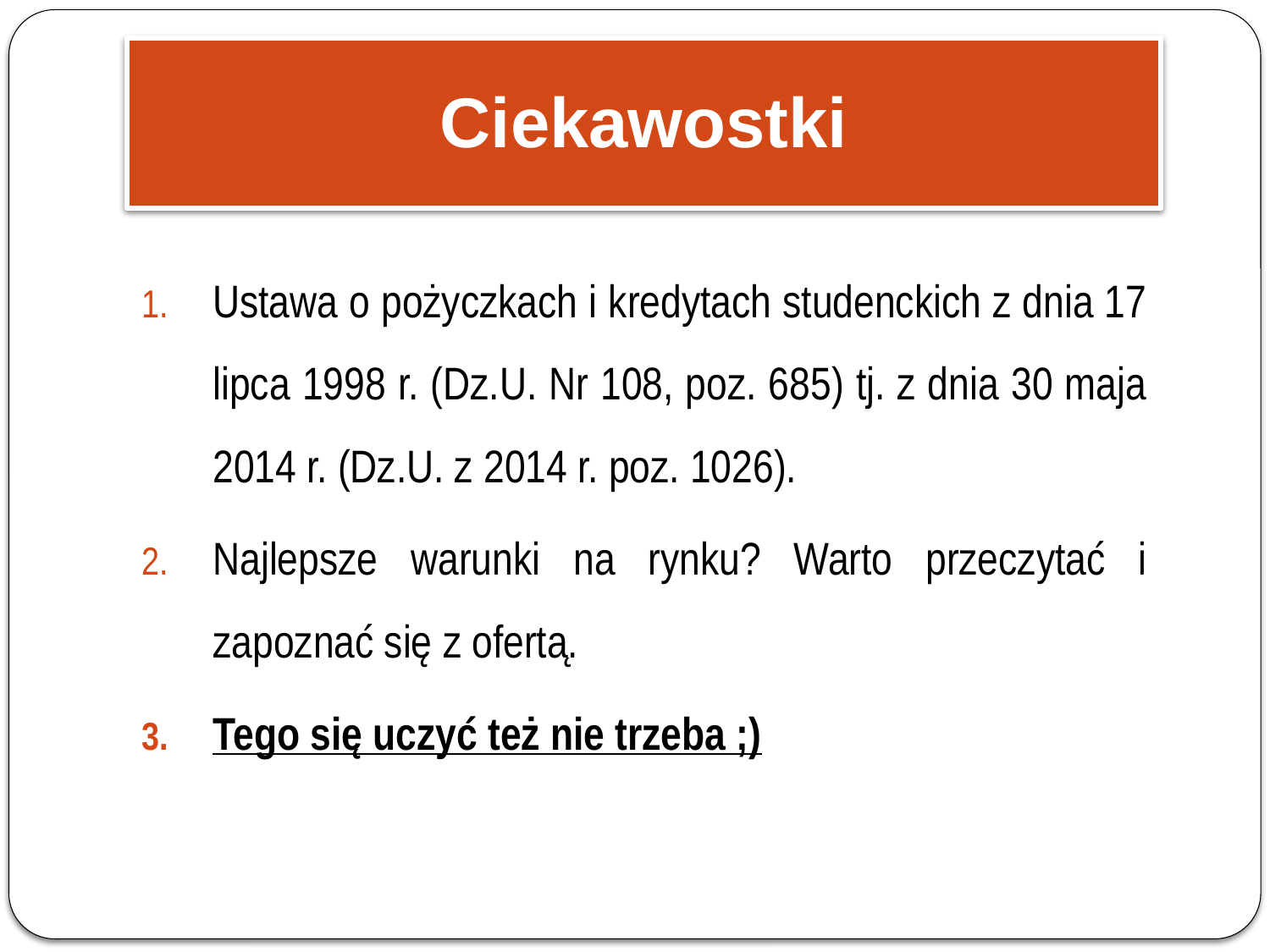

Ciekawostki
Ustawa o pożyczkach i kredytach studenckich z dnia 17 lipca 1998 r. (Dz.U. Nr 108, poz. 685) tj. z dnia 30 maja 2014 r. (Dz.U. z 2014 r. poz. 1026).
Najlepsze warunki na rynku? Warto przeczytać i zapoznać się z ofertą.
Tego się uczyć też nie trzeba ;)